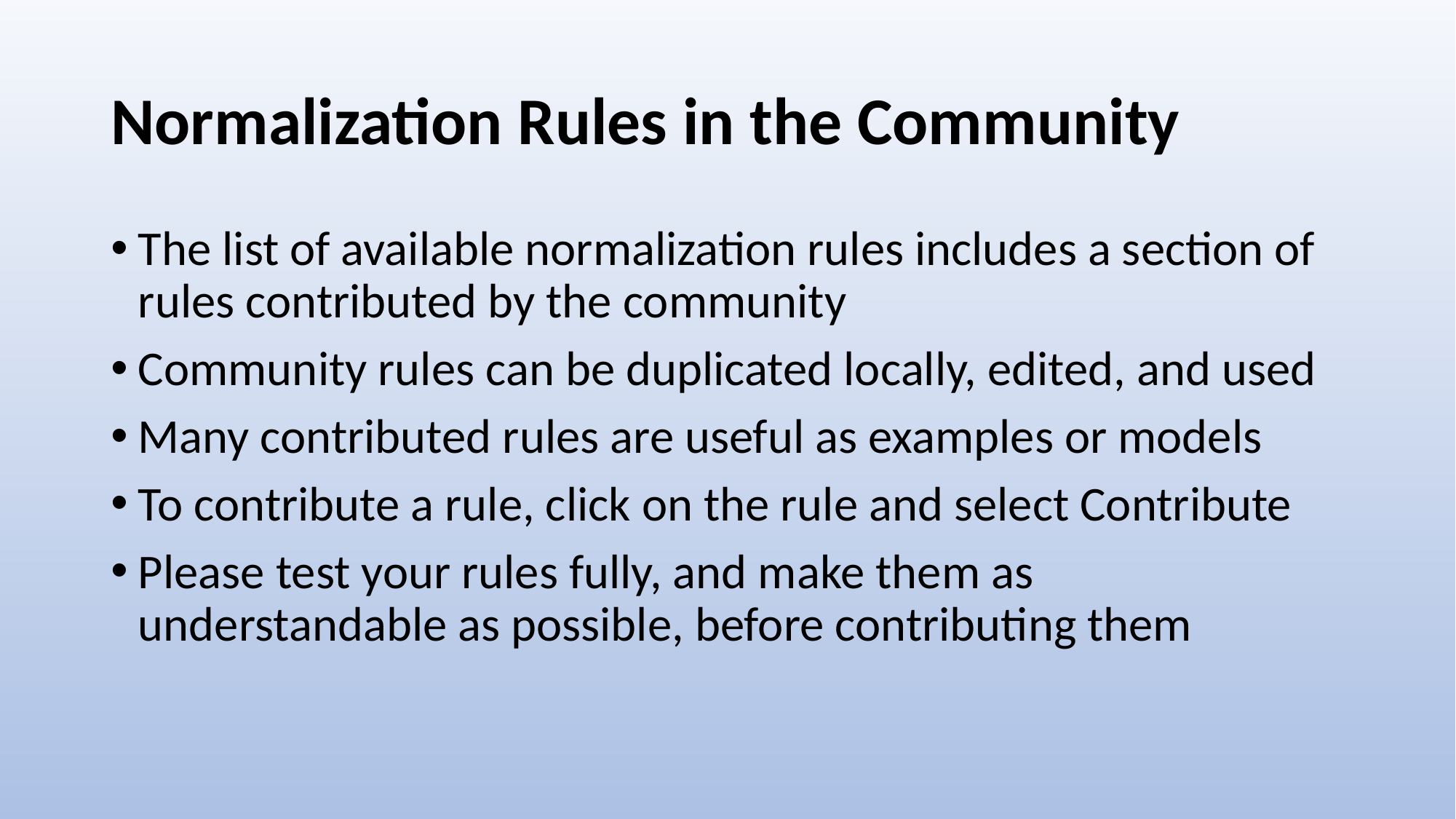

# Normalization Rules in the Community
The list of available normalization rules includes a section of rules contributed by the community
Community rules can be duplicated locally, edited, and used
Many contributed rules are useful as examples or models
To contribute a rule, click on the rule and select Contribute
Please test your rules fully, and make them as understandable as possible, before contributing them